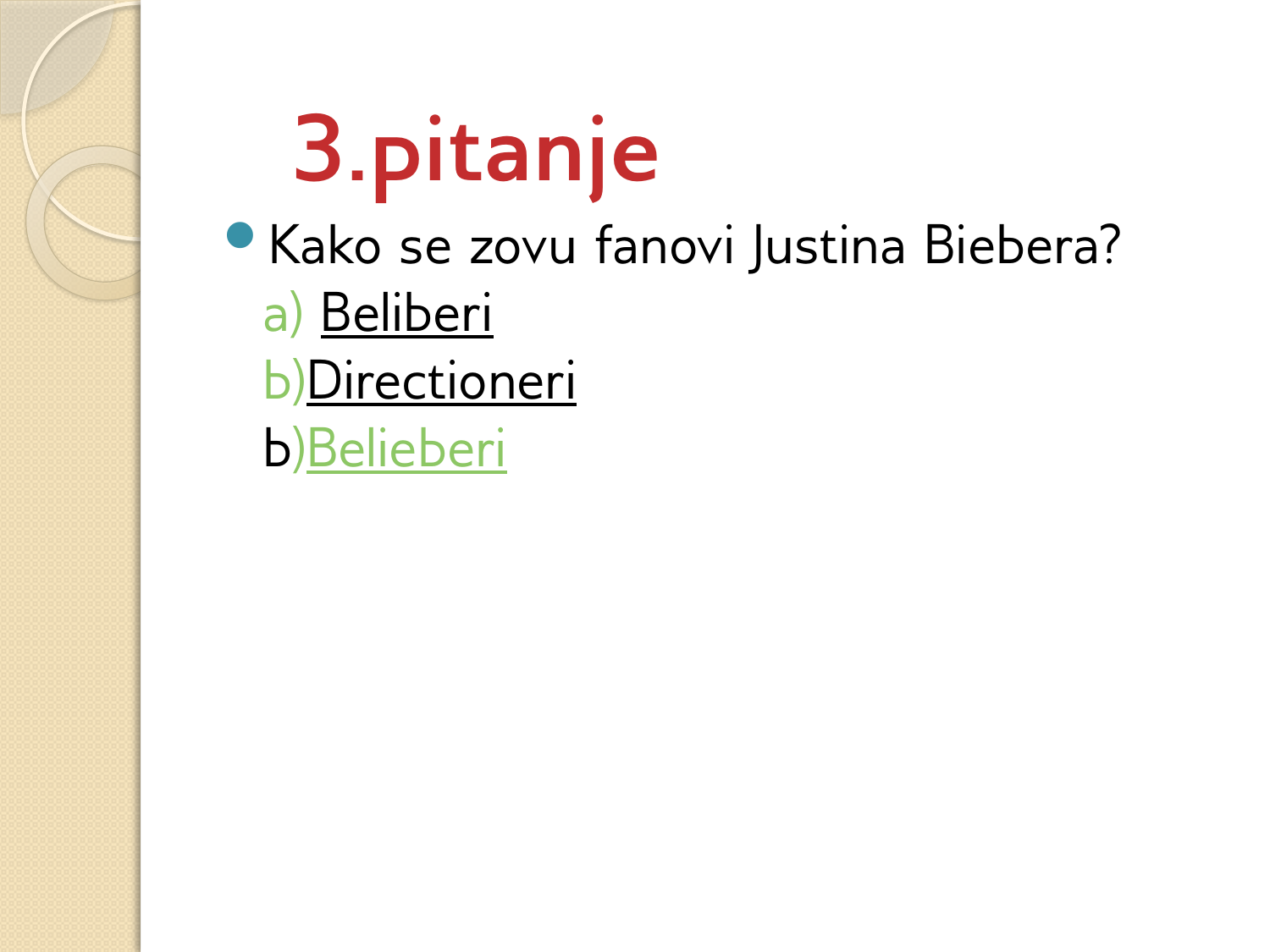

3.pitanje
Kako se zovu fanovi Justina Biebera?
a) Beliberi
b)Directioneri
b)Belieberi